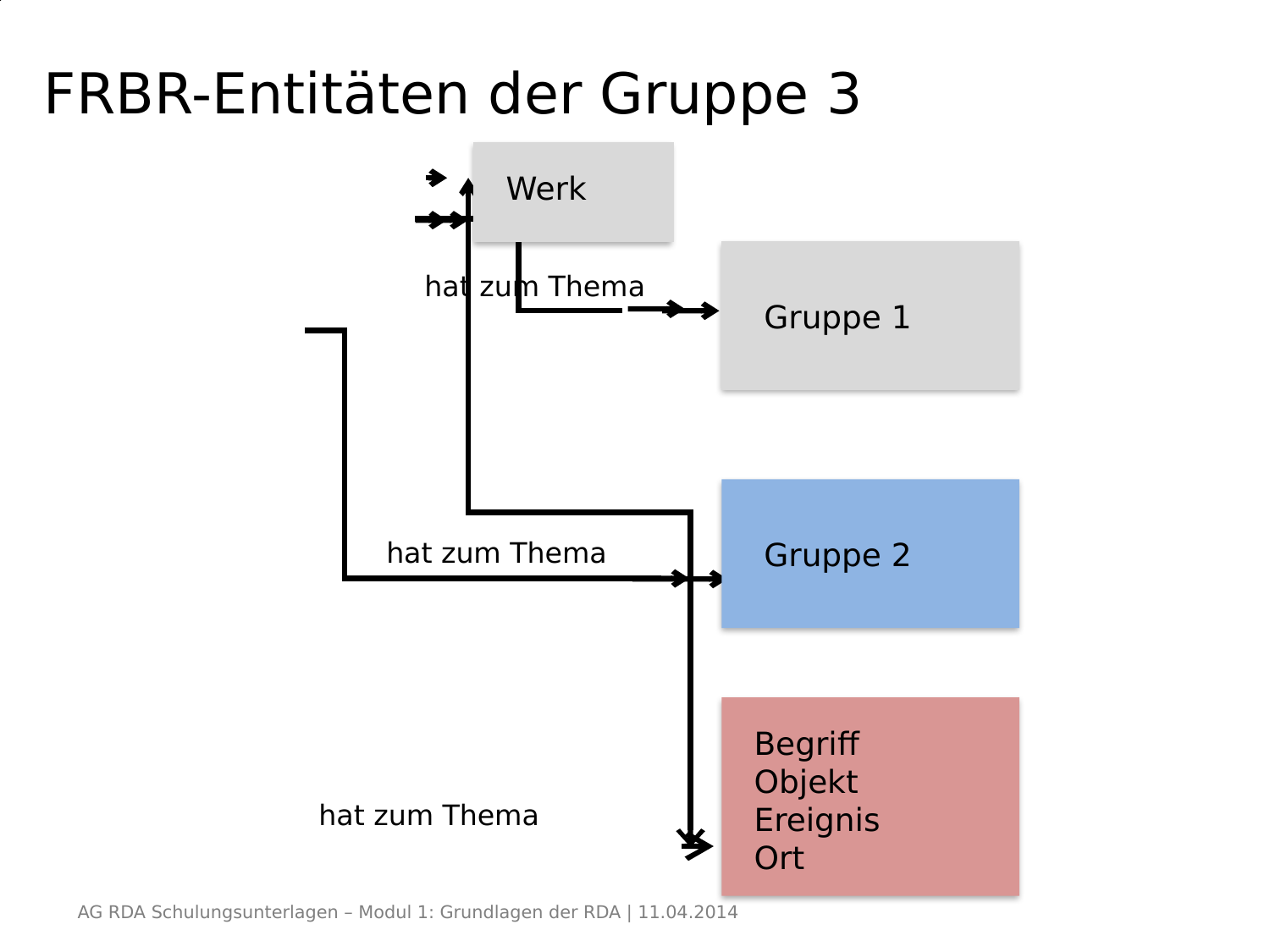

FRBR-Entitäten der Gruppe 3

Werk

hat zum Thema
Gruppe 1

hat zum Thema
Gruppe 2

Begriff
Objekt
Ereignis
Ort
hat zum Thema

AG RDA Schulungsunterlagen – Modul 1: Grundlagen der RDA | 11.04.2014